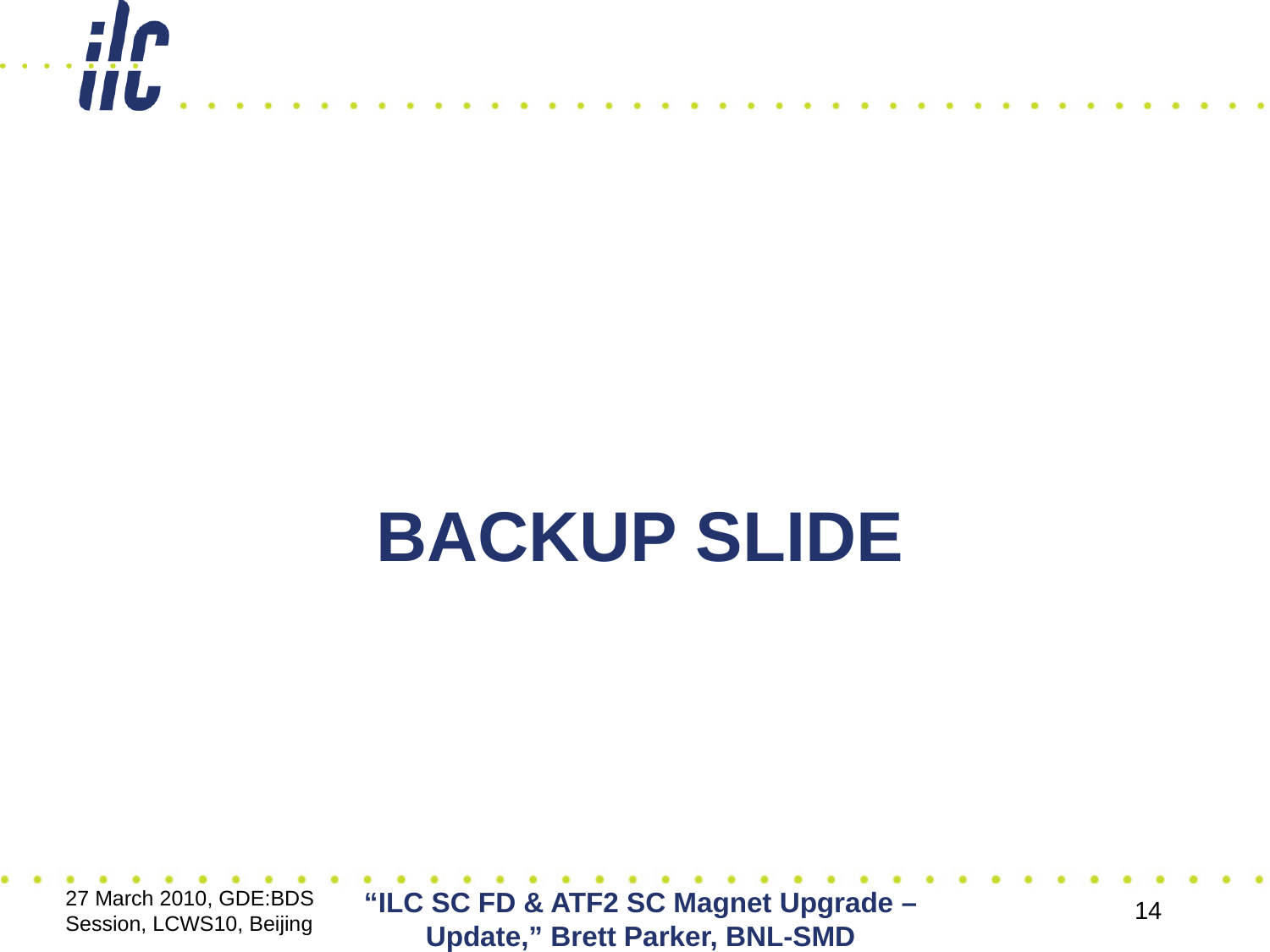

# Backup slide
27 March 2010, GDE:BDS Session, LCWS10, Beijing
“ILC SC FD & ATF2 SC Magnet Upgrade – Update,” Brett Parker, BNL-SMD
14